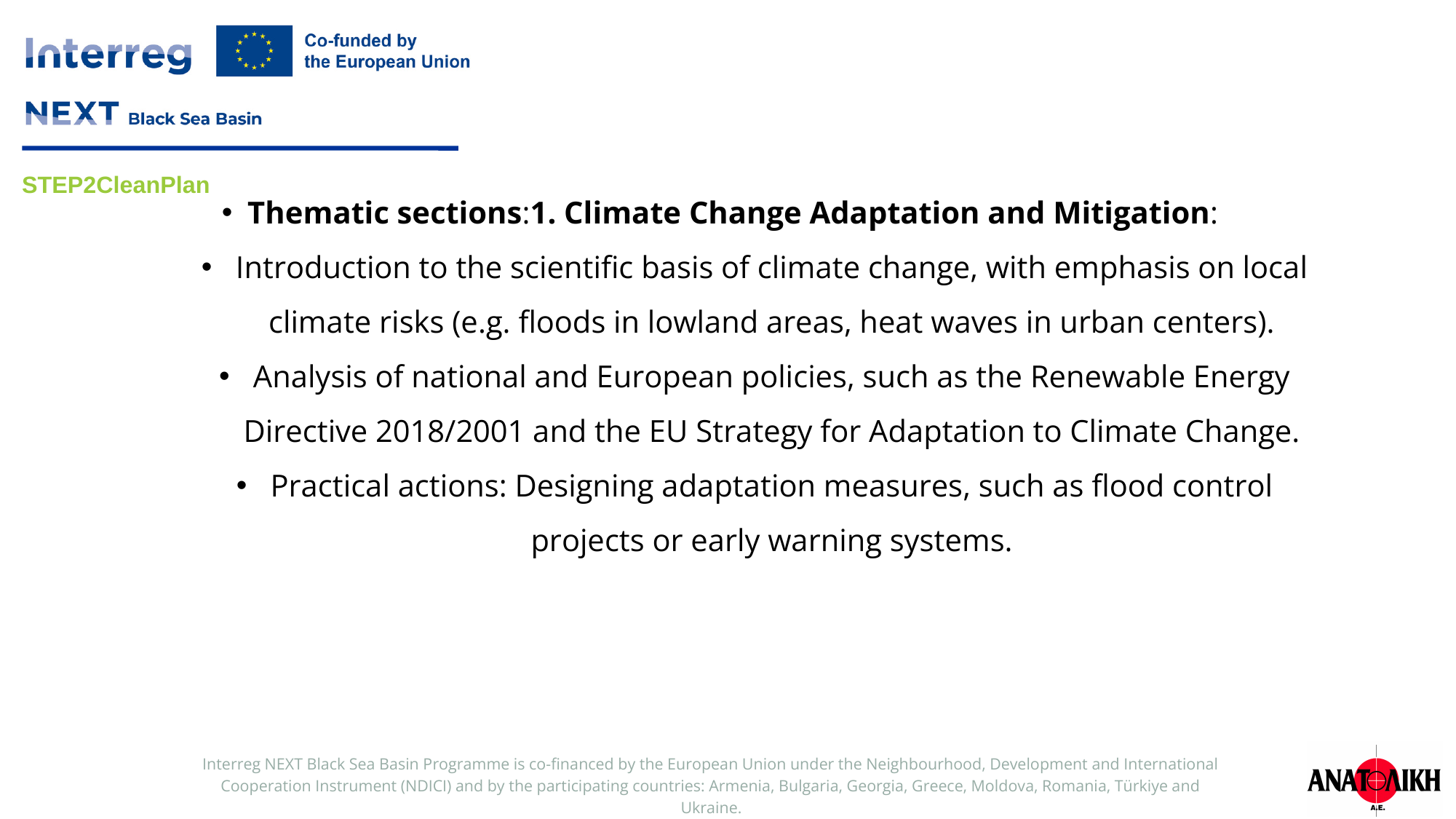

Thematic sections:1. Climate Change Adaptation and Mitigation:
Introduction to the scientific basis of climate change, with emphasis on local climate risks (e.g. floods in lowland areas, heat waves in urban centers).
Analysis of national and European policies, such as the Renewable Energy Directive 2018/2001 and the EU Strategy for Adaptation to Climate Change.
Practical actions: Designing adaptation measures, such as flood control projects or early warning systems.